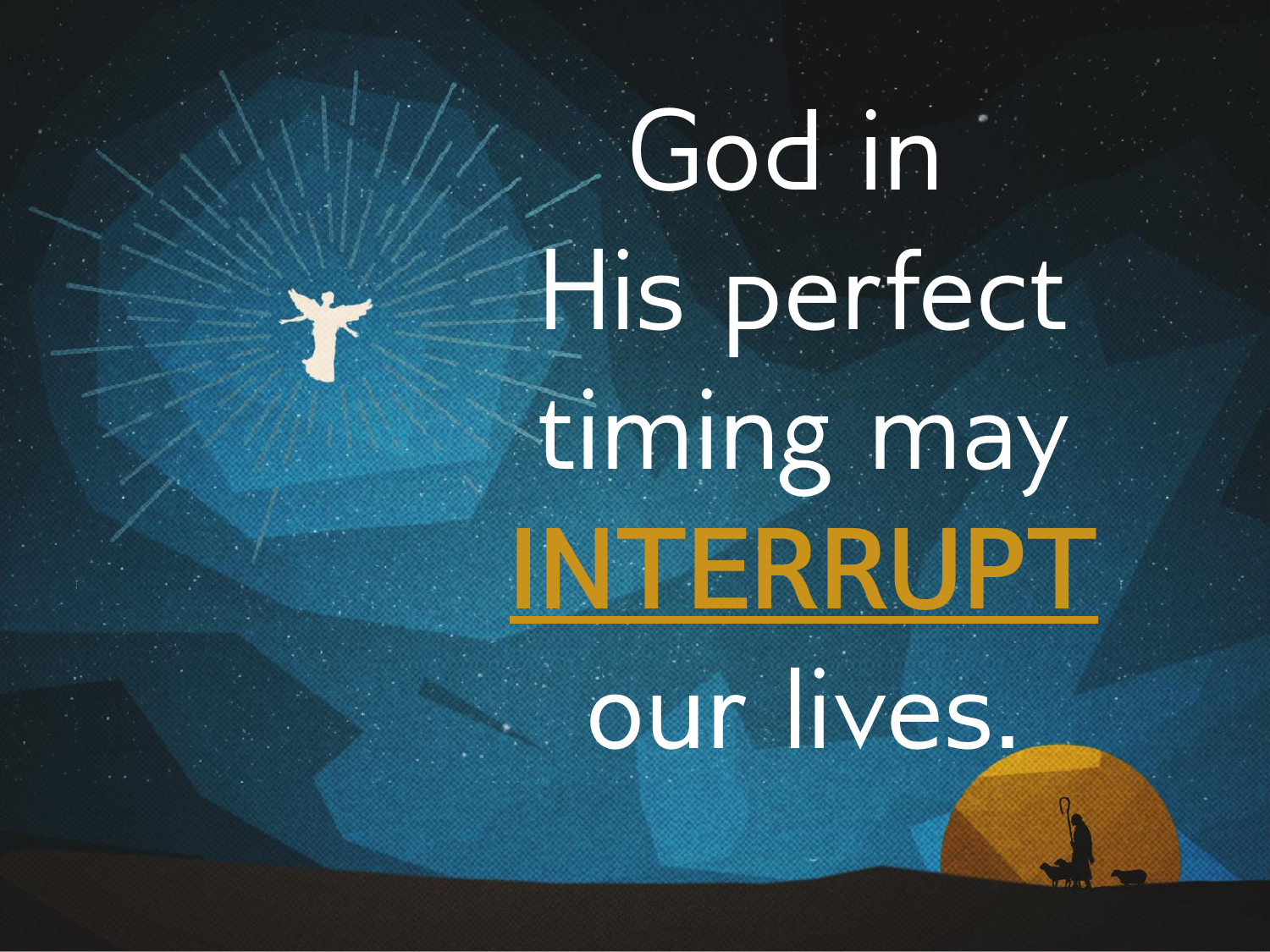

God in
His perfect timing may INTERRUPT our lives.